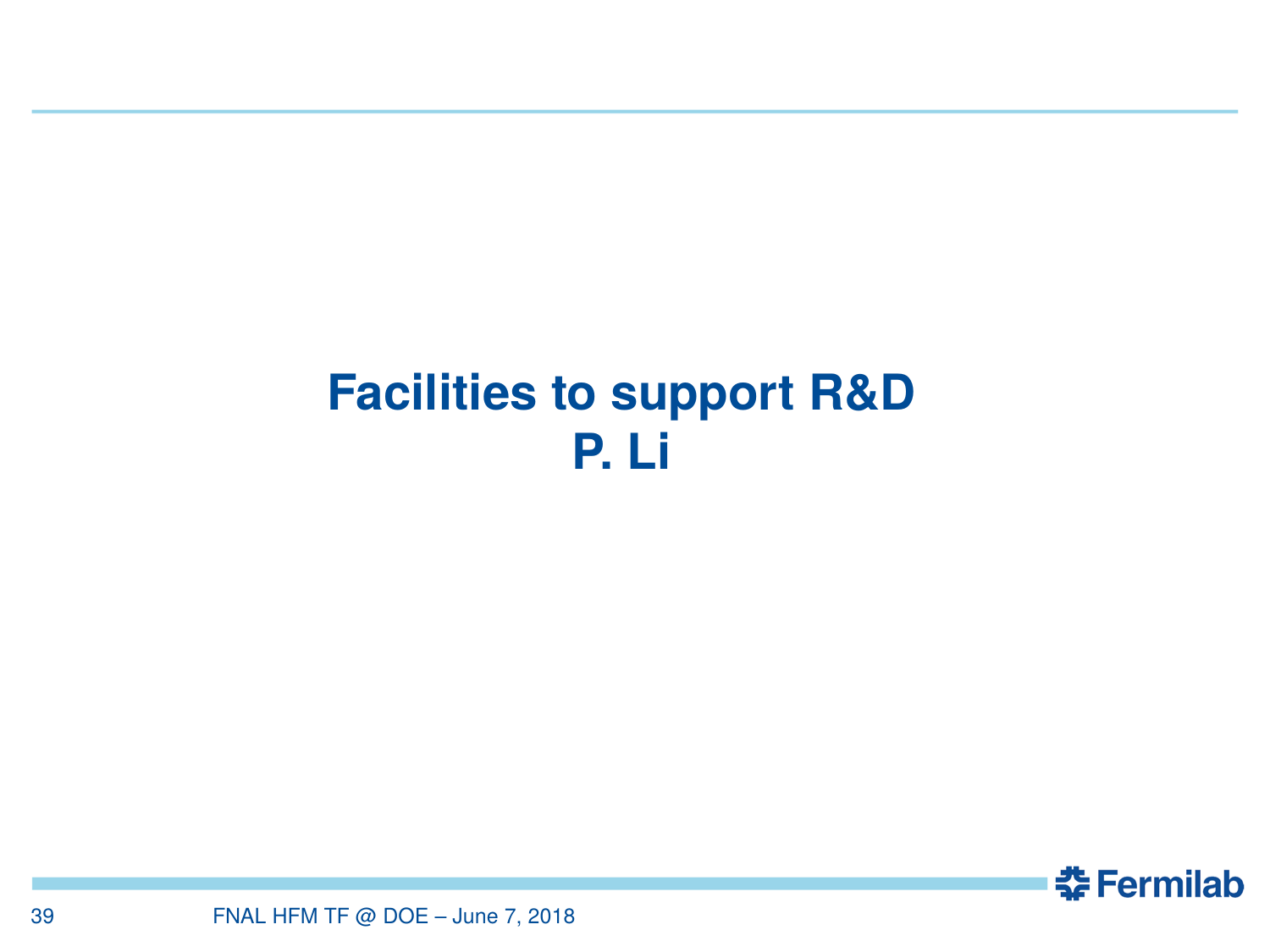

# Facilities to support R&D P. Li
39
FNAL HFM TF @ DOE – June 7, 2018